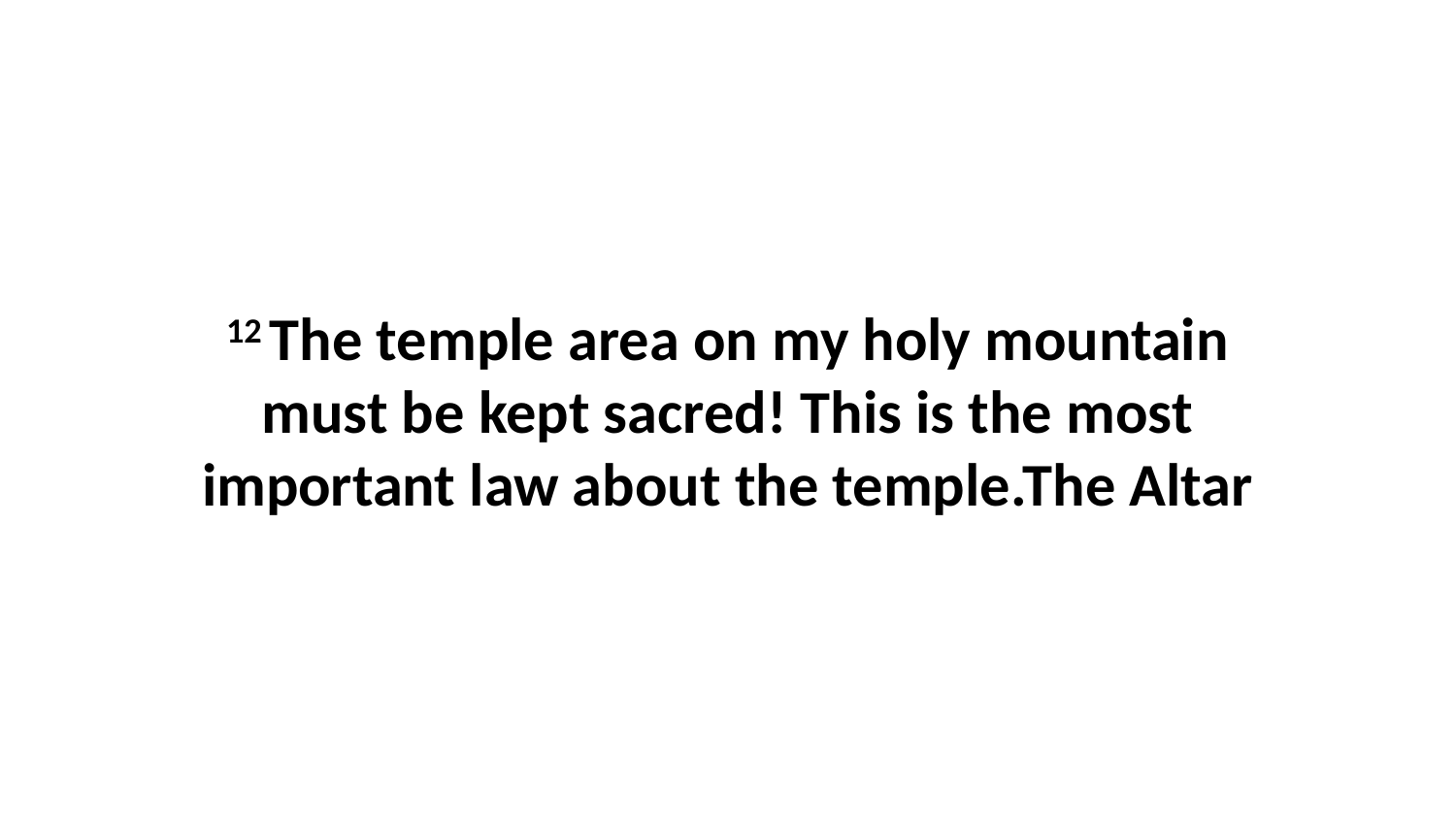

12 The temple area on my holy mountain must be kept sacred! This is the most important law about the temple.The Altar